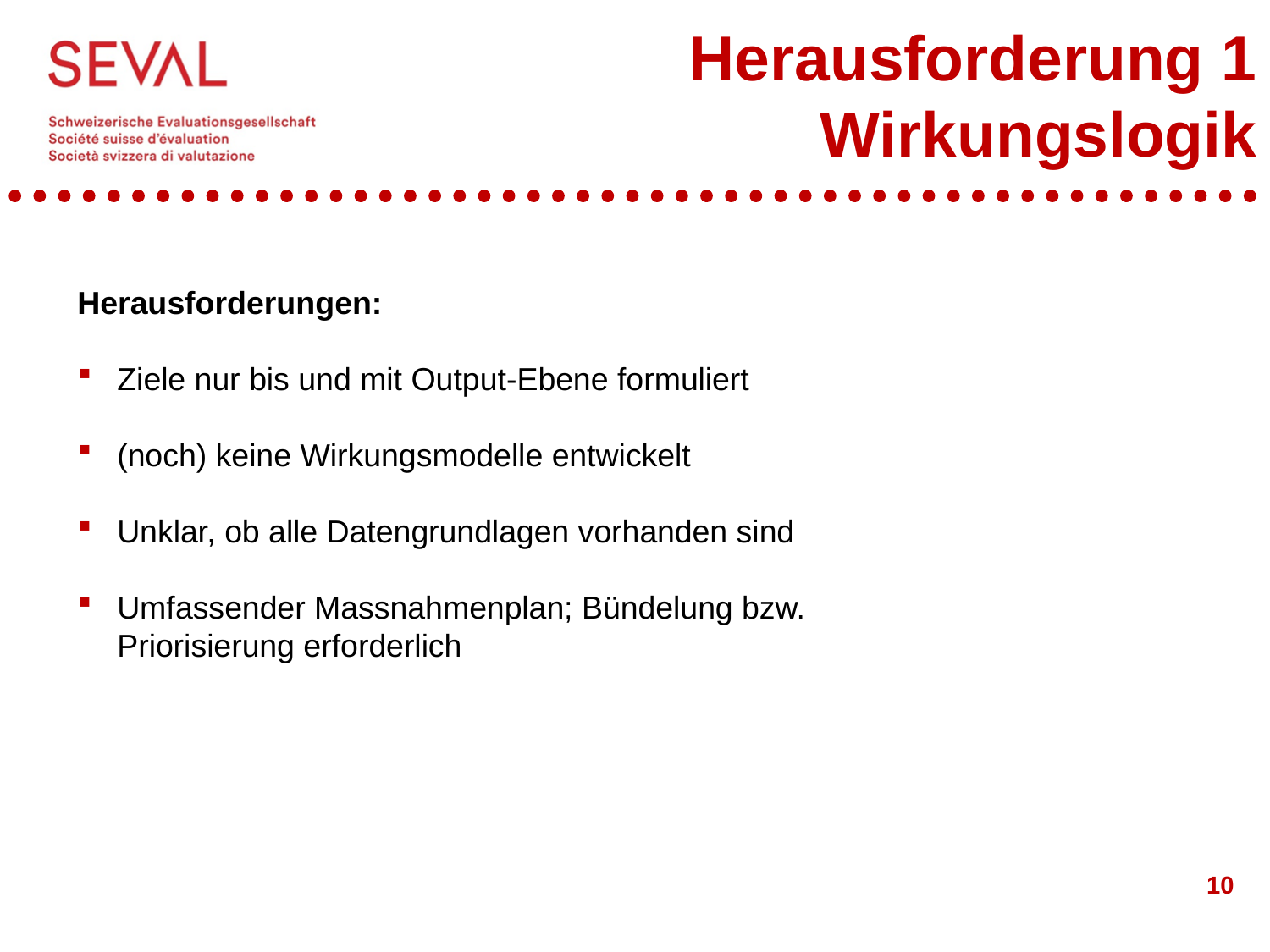

# Herausforderung 1 Wirkungslogik
Herausforderungen:

Ziele nur bis und mit Output-Ebene formuliert

(noch) keine Wirkungsmodelle entwickelt

Unklar, ob alle Datengrundlagen vorhanden sind

Umfassender Massnahmenplan; Bündelung bzw. Priorisierung erforderlich

10